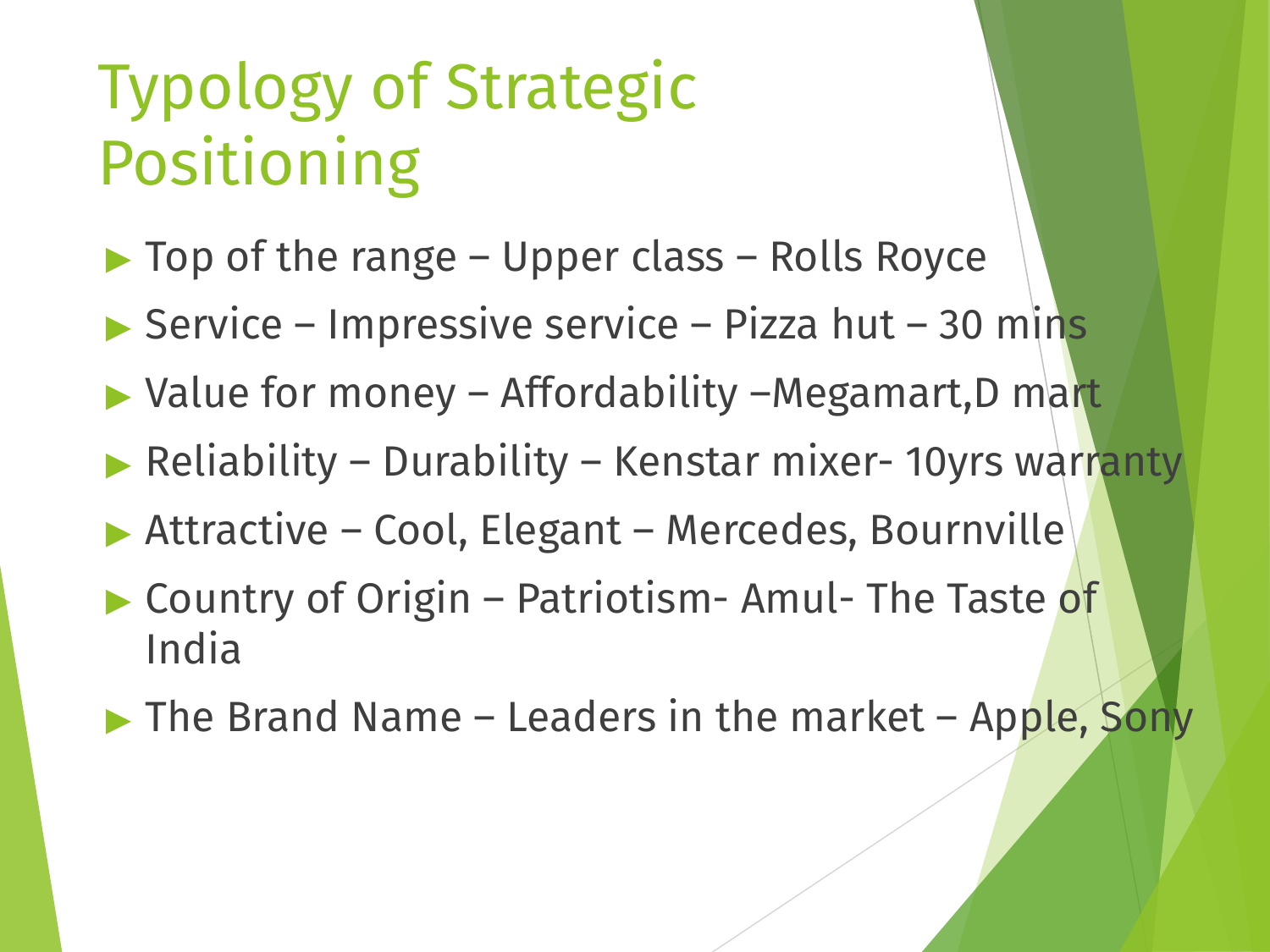

# Typology of Strategic Positioning
Top of the range – Upper class – Rolls Royce
Service – Impressive service – Pizza hut – 30 mins
Value for money – Affordability –Megamart,D mart
Reliability – Durability – Kenstar mixer- 10yrs warranty
Attractive – Cool, Elegant – Mercedes, Bournville
Country of Origin – Patriotism- Amul- The Taste of India
The Brand Name – Leaders in the market – Apple, Sony